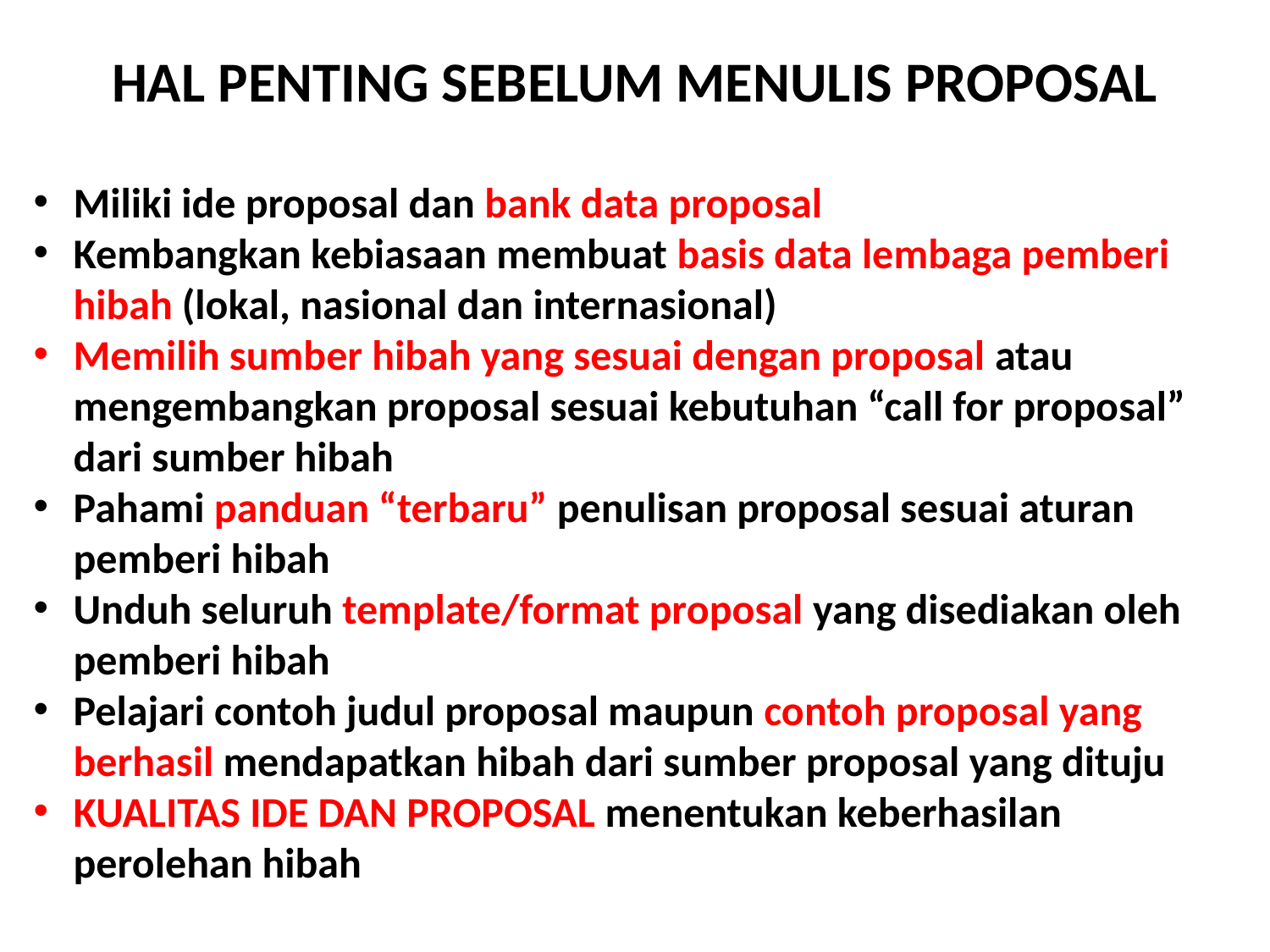

# HAL PENTING SEBELUM MENULIS PROPOSAL
Miliki ide proposal dan bank data proposal
Kembangkan kebiasaan membuat basis data lembaga pemberi hibah (lokal, nasional dan internasional)
Memilih sumber hibah yang sesuai dengan proposal atau mengembangkan proposal sesuai kebutuhan “call for proposal” dari sumber hibah
Pahami panduan “terbaru” penulisan proposal sesuai aturan pemberi hibah
Unduh seluruh template/format proposal yang disediakan oleh pemberi hibah
Pelajari contoh judul proposal maupun contoh proposal yang berhasil mendapatkan hibah dari sumber proposal yang dituju
KUALITAS IDE DAN PROPOSAL menentukan keberhasilan perolehan hibah